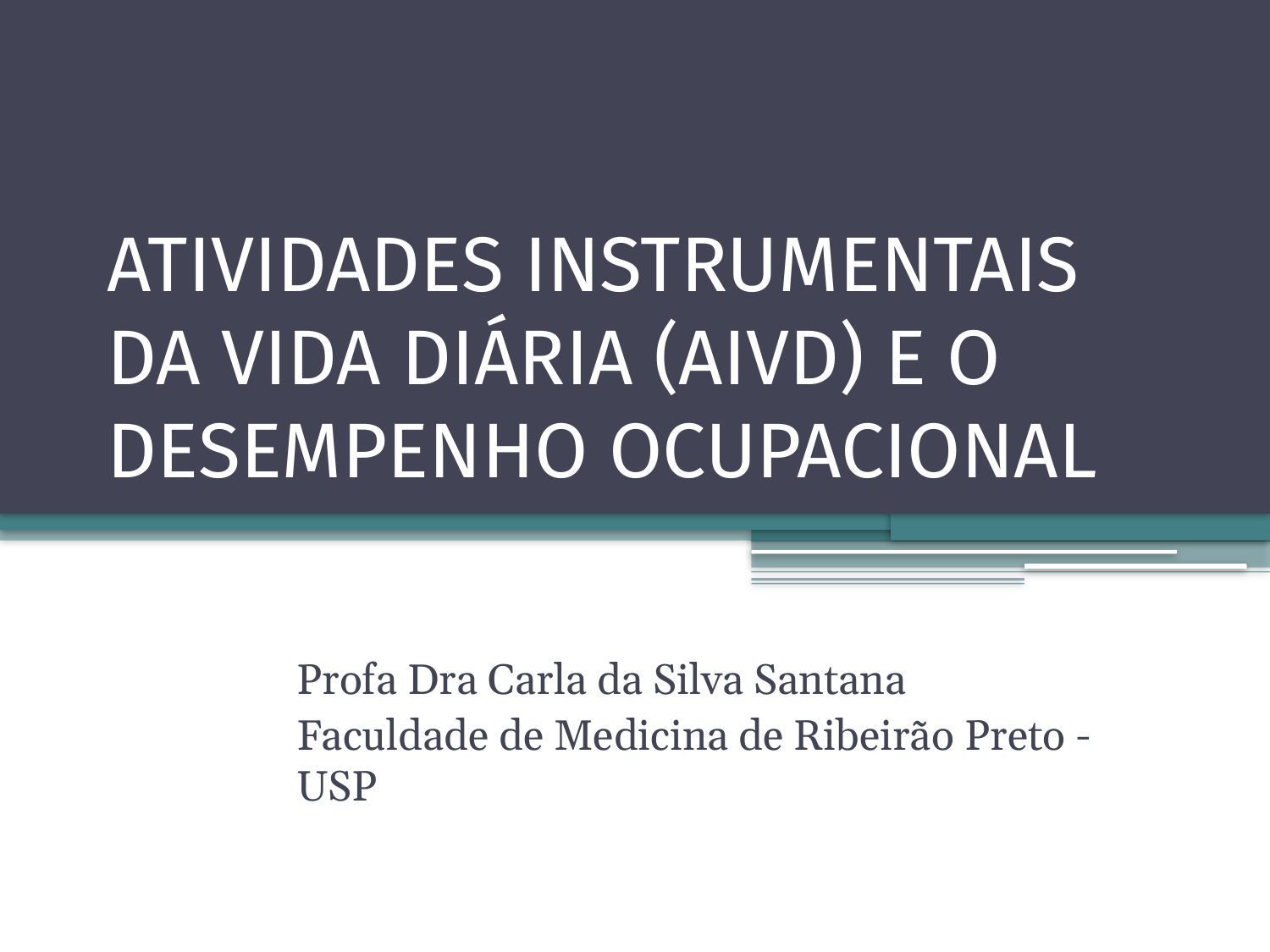

# ATIVIDADES INSTRUMENTAIS DA VIDA DIÁRIA (AIVD) E O DESEMPENHO OCUPACIONAL
Profa Dra Carla da Silva Santana
Faculdade de Medicina de Ribeirão Preto - USP